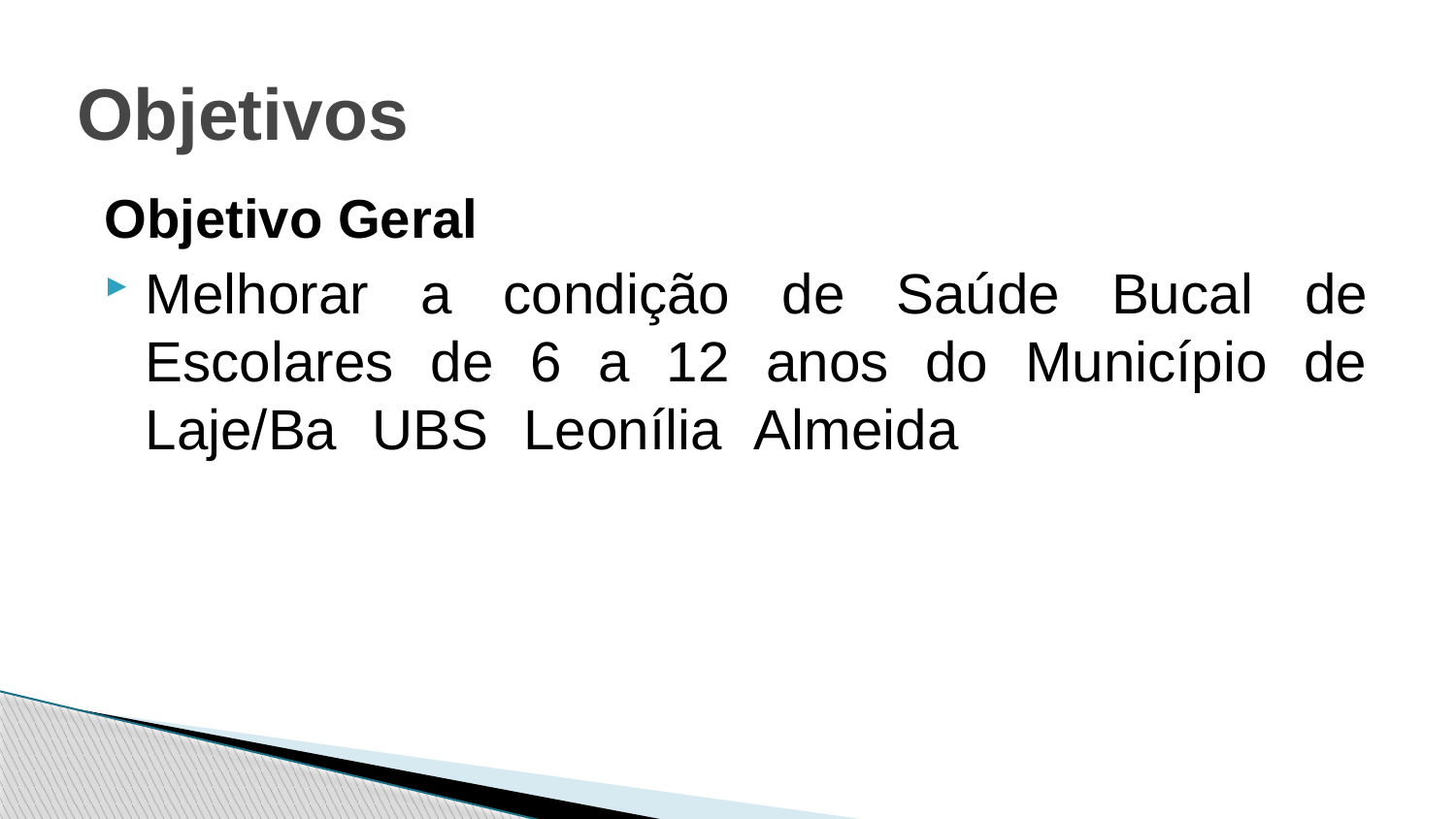

# Objetivos
Objetivo Geral
Melhorar a condição de Saúde Bucal de Escolares de 6 a 12 anos do Município de Laje/Ba UBS Leonília Almeida